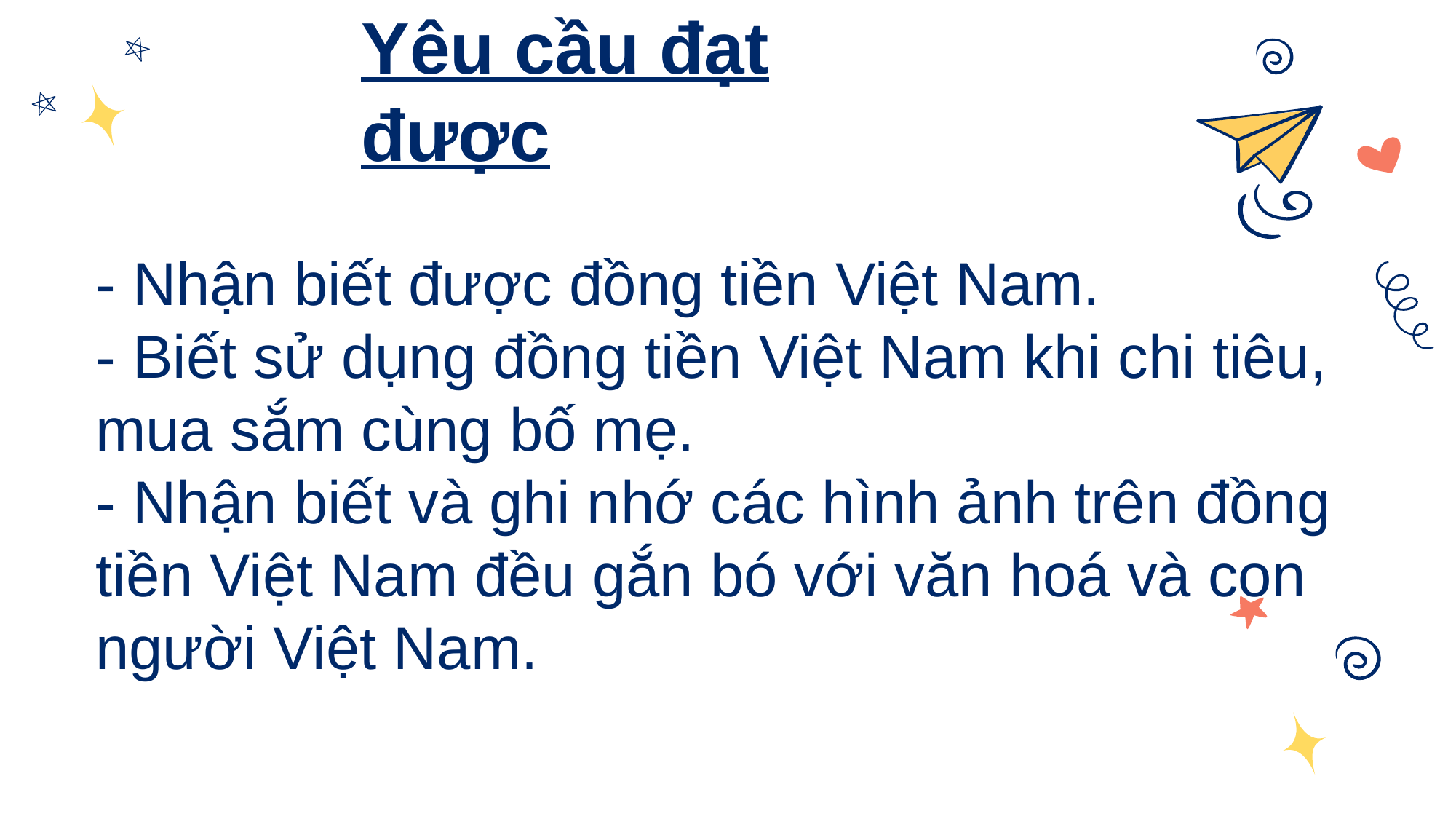

# Yêu cầu đạt được

- Nhận biết được đồng tiền Việt Nam.
- Biết sử dụng đồng tiền Việt Nam khi chi tiêu, mua sắm cùng bố mẹ.
- Nhận biết và ghi nhớ các hình ảnh trên đồng tiền Việt Nam đều gắn bó với văn hoá và con người Việt Nam.